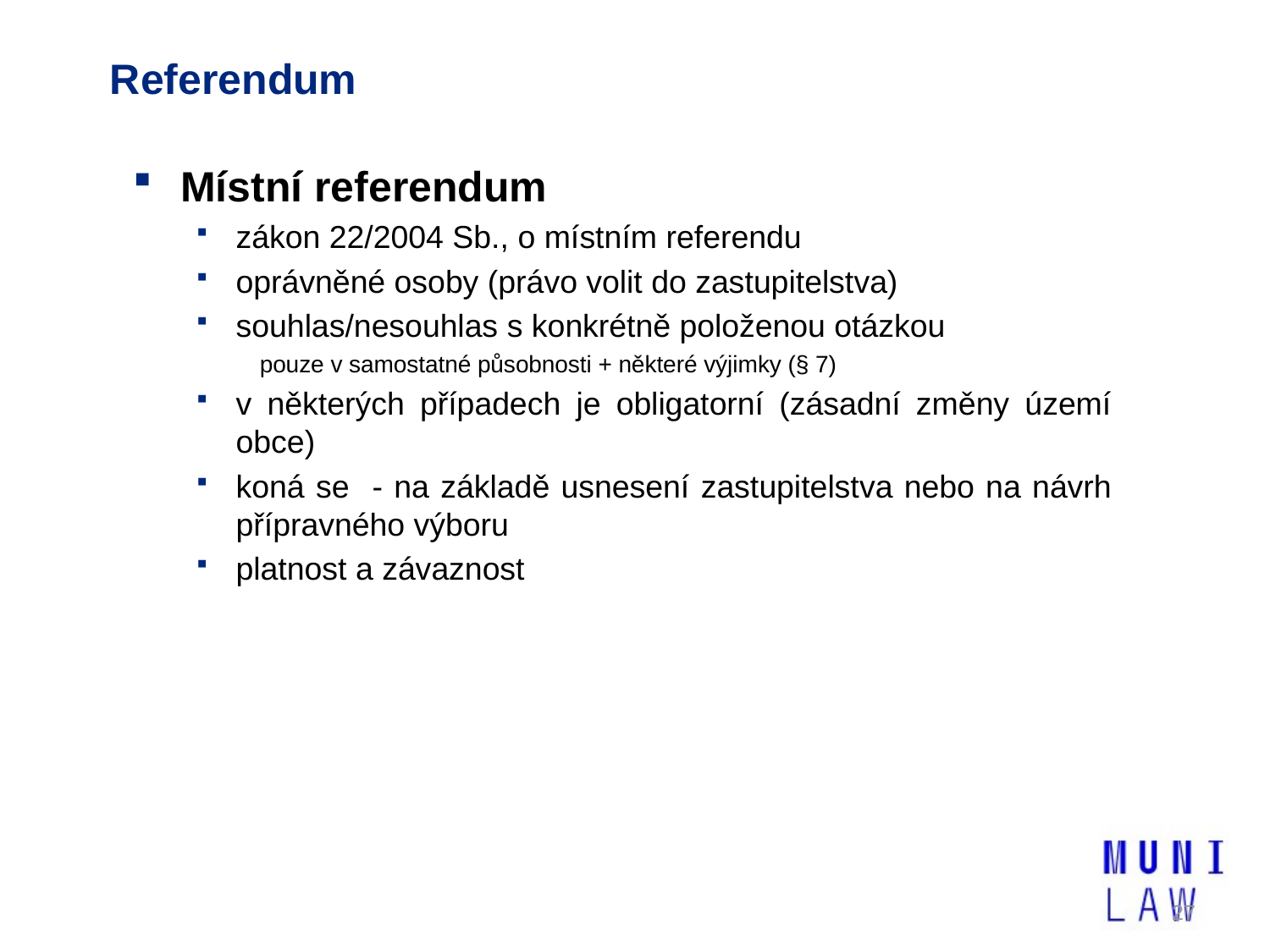

# Referendum
Místní referendum
zákon 22/2004 Sb., o místním referendu
oprávněné osoby (právo volit do zastupitelstva)
souhlas/nesouhlas s konkrétně položenou otázkou
pouze v samostatné působnosti + některé výjimky (§ 7)
v některých případech je obligatorní (zásadní změny území obce)
koná se  - na základě usnesení zastupitelstva nebo na návrh přípravného výboru
platnost a závaznost

27